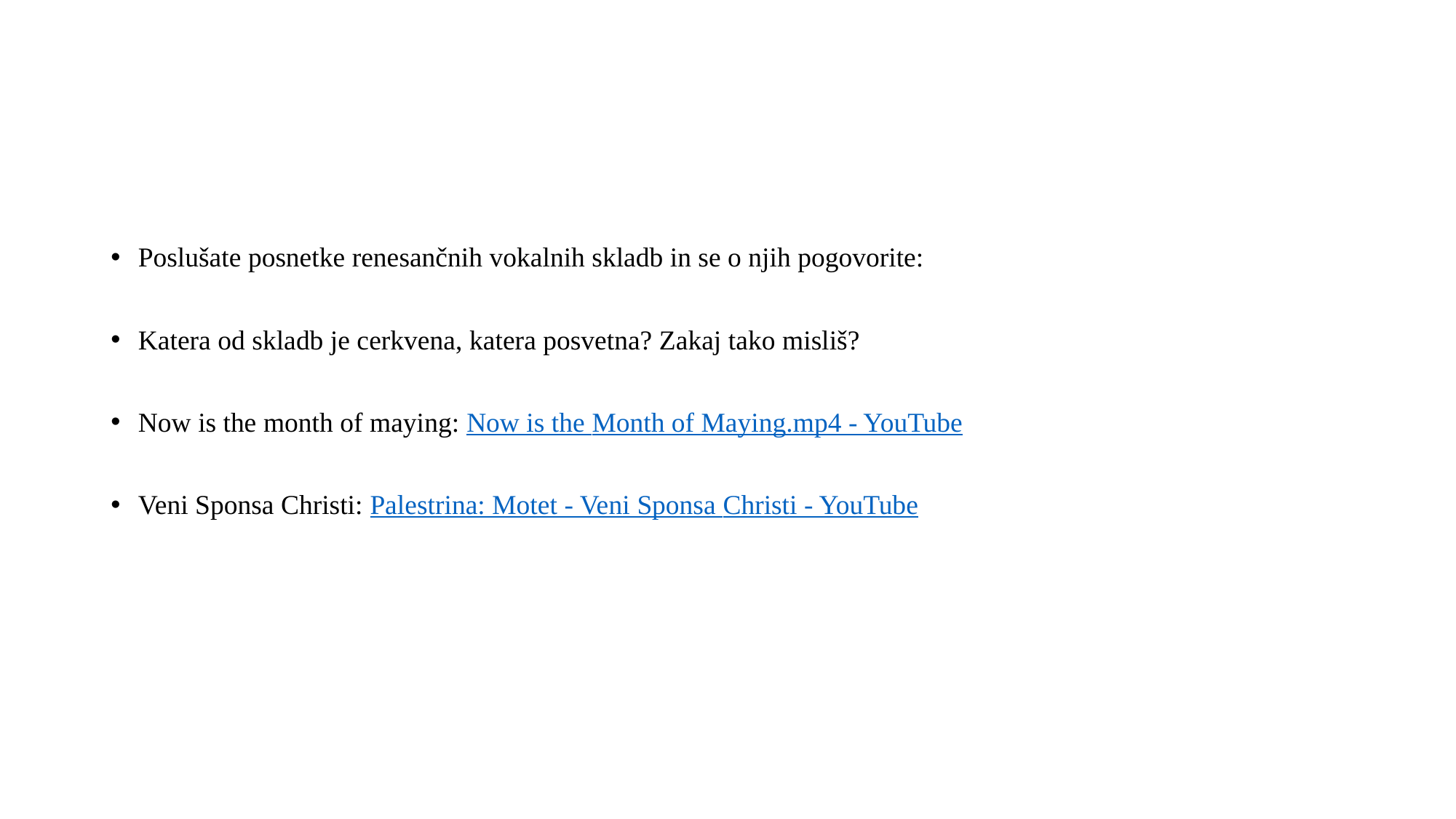

#
Poslušate posnetke renesančnih vokalnih skladb in se o njih pogovorite:
Katera od skladb je cerkvena, katera posvetna? Zakaj tako misliš?
Now is the month of maying: Now is the Month of Maying.mp4 - YouTube
Veni Sponsa Christi: Palestrina: Motet - Veni Sponsa Christi - YouTube